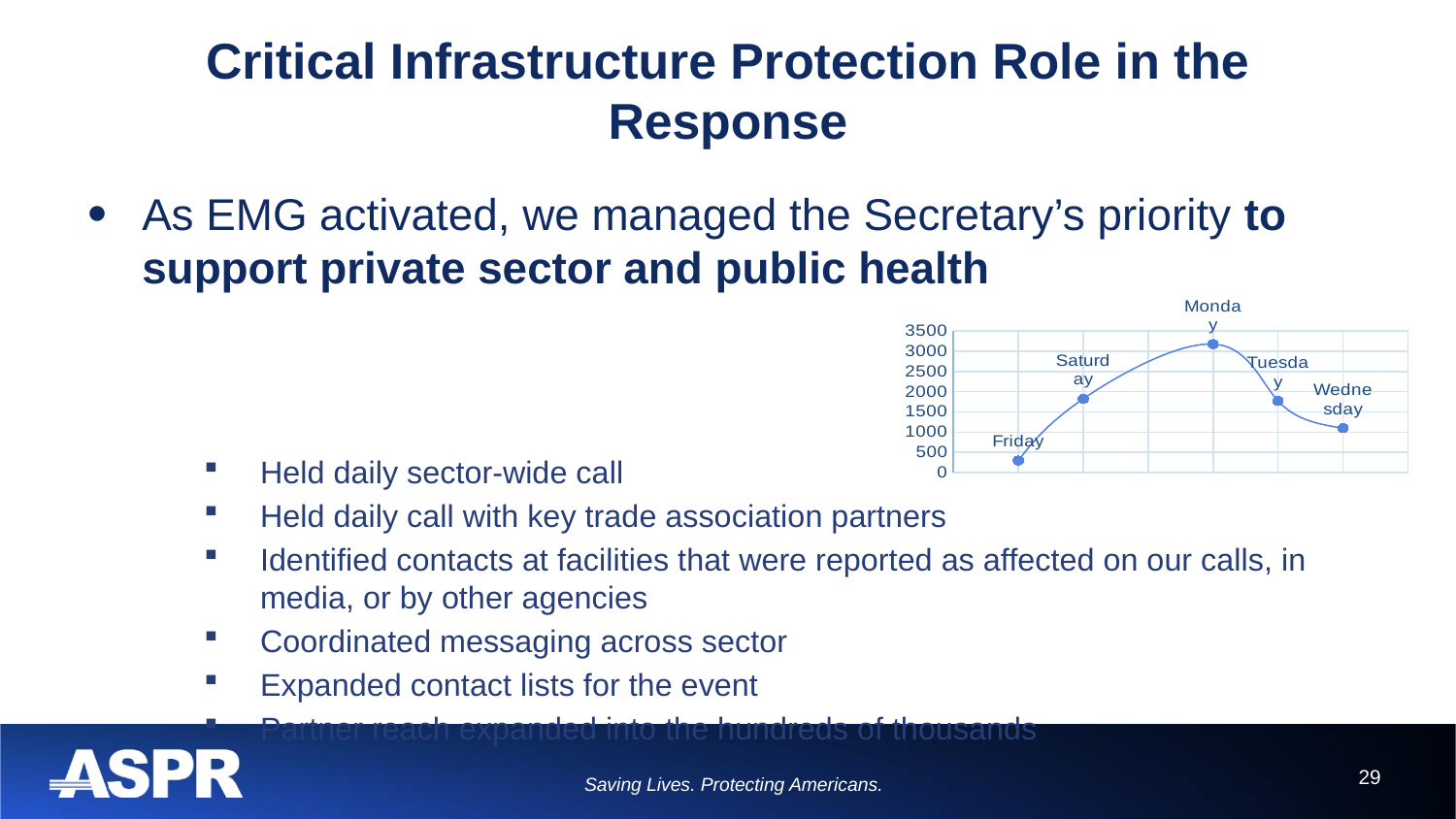

29
# Critical Infrastructure Protection Role in the Response
As EMG activated, we managed the Secretary’s priority to support private sector and public health

### Chart

| Category |  |
|---|---|
Held daily sector-wide call
Held daily call with key trade association partners
Identified contacts at facilities that were reported as affected on our calls, in media, or by other agencies
Coordinated messaging across sector
Expanded contact lists for the event
Partner reach expanded into the hundreds of thousands